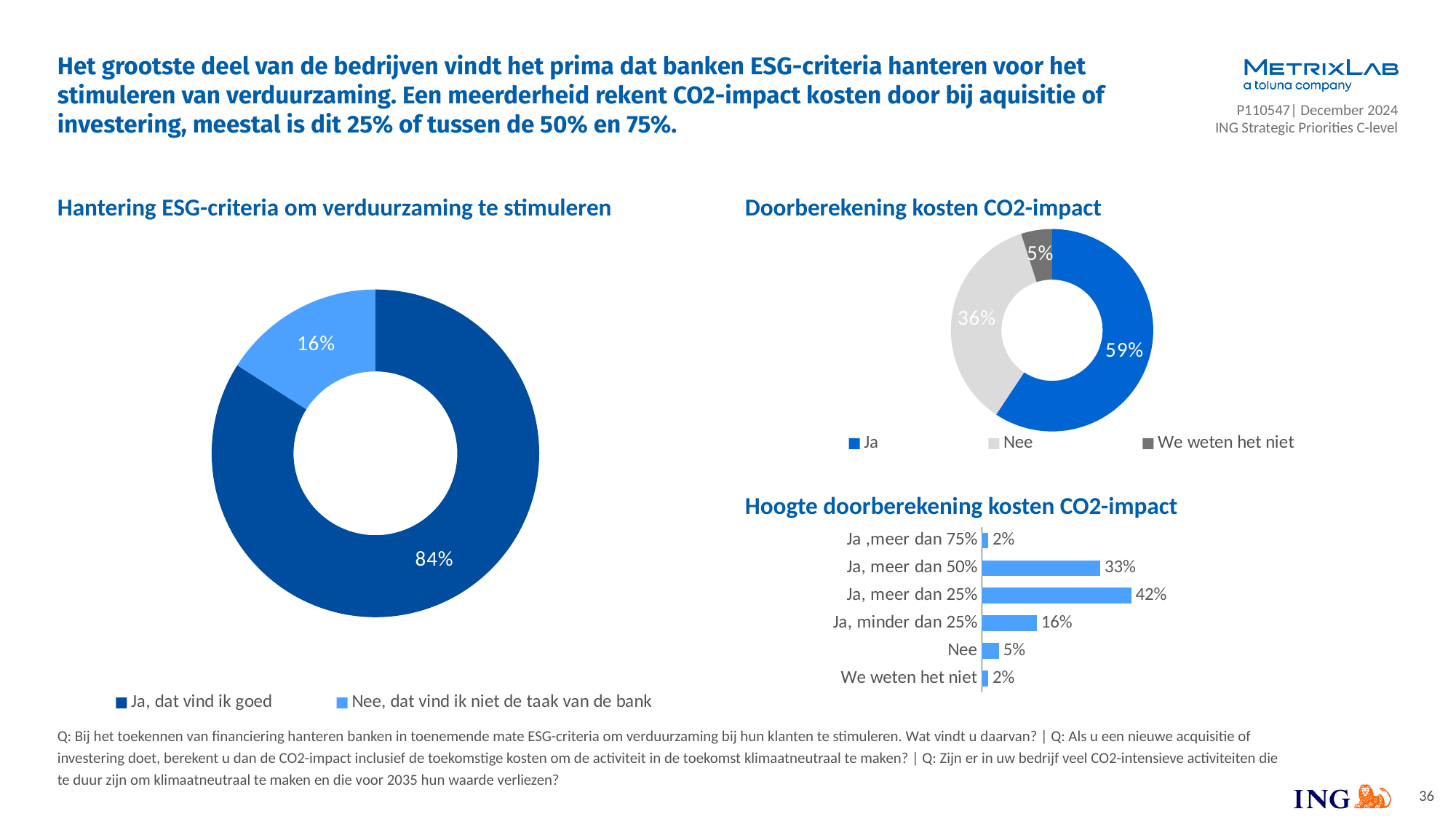

# Het grootste deel van de bedrijven vindt het prima dat banken ESG-criteria hanteren voor het stimuleren van verduurzaming. Een meerderheid rekent CO2-impact kosten door bij aquisitie of investering, meestal is dit 25% of tussen de 50% en 75%.
Hantering ESG-criteria om verduurzaming te stimuleren
Doorberekening kosten CO2-impact

### Chart

| Category | Q216166 |
|---|---|
| Ja, dat vind ik goed | 0.8403041825095056 |
| Nee, dat vind ik niet de taak van de bank | 0.1596958174904943 |

### Chart

| Category | Q26164 |
|---|---|
| Ja | 0.5931558935361216 |
| Nee | 0.3574144486692015 |
| We weten het niet | 0.049429657794676805 |
Hoogte doorberekening kosten CO2-impact

### Chart

| Category | Column1 |
|---|---|
| Ja ,meer dan 75% | 0.019011406844106463 |
| Ja, meer dan 50% | 0.33460076045627374 |
| Ja, meer dan 25% | 0.4220532319391635 |
| Ja, minder dan 25% | 0.155893536121673 |
| Nee | 0.049429657794676805 |
| We weten het niet | 0.019011406844106463 |
Q: Bij het toekennen van financiering hanteren banken in toenemende mate ESG-criteria om verduurzaming bij hun klanten te stimuleren. Wat vindt u daarvan? | Q: Als u een nieuwe acquisitie of investering doet, berekent u dan de CO2-impact inclusief de toekomstige kosten om de activiteit in de toekomst klimaatneutraal te maken? | Q: Zijn er in uw bedrijf veel CO2-intensieve activiteiten die te duur zijn om klimaatneutraal te maken en die voor 2035 hun waarde verliezen?

36